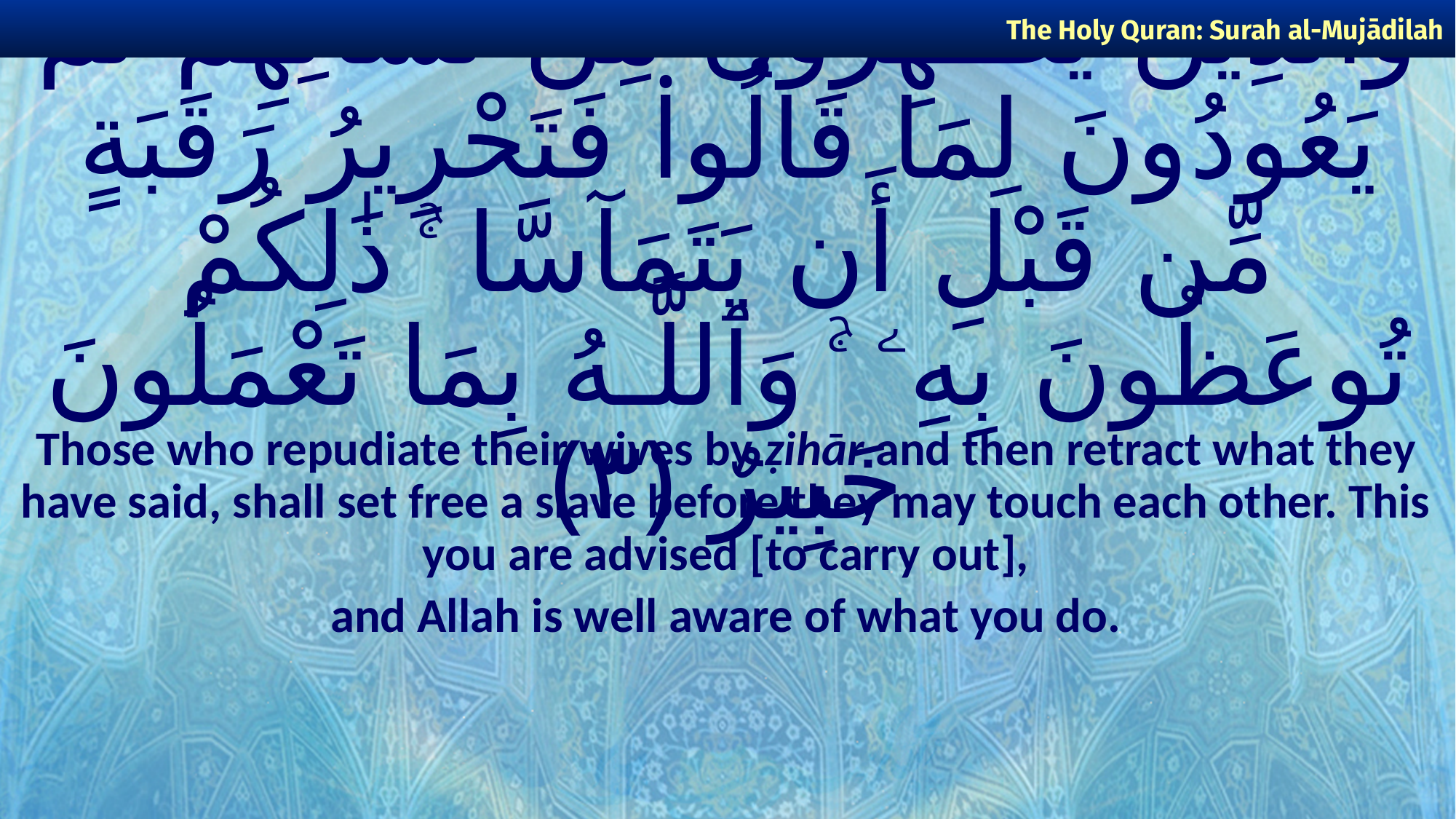

The Holy Quran: Surah al-Mujādilah
# وَٱلَّذِينَ يُظَـٰهِرُونَ مِن نِّسَآئِهِمْ ثُمَّ يَعُودُونَ لِمَا قَالُوا۟ فَتَحْرِيرُ رَقَبَةٍ مِّن قَبْلِ أَن يَتَمَآسَّا ۚ ذَٰلِكُمْ تُوعَظُونَ بِهِۦ ۚ وَٱللَّـهُ بِمَا تَعْمَلُونَ خَبِيرٌ ﴿٣﴾
Those who repudiate their wives by ẓihār and then retract what they have said, shall set free a slave before they may touch each other. This you are advised [to carry out],
and Allah is well aware of what you do.